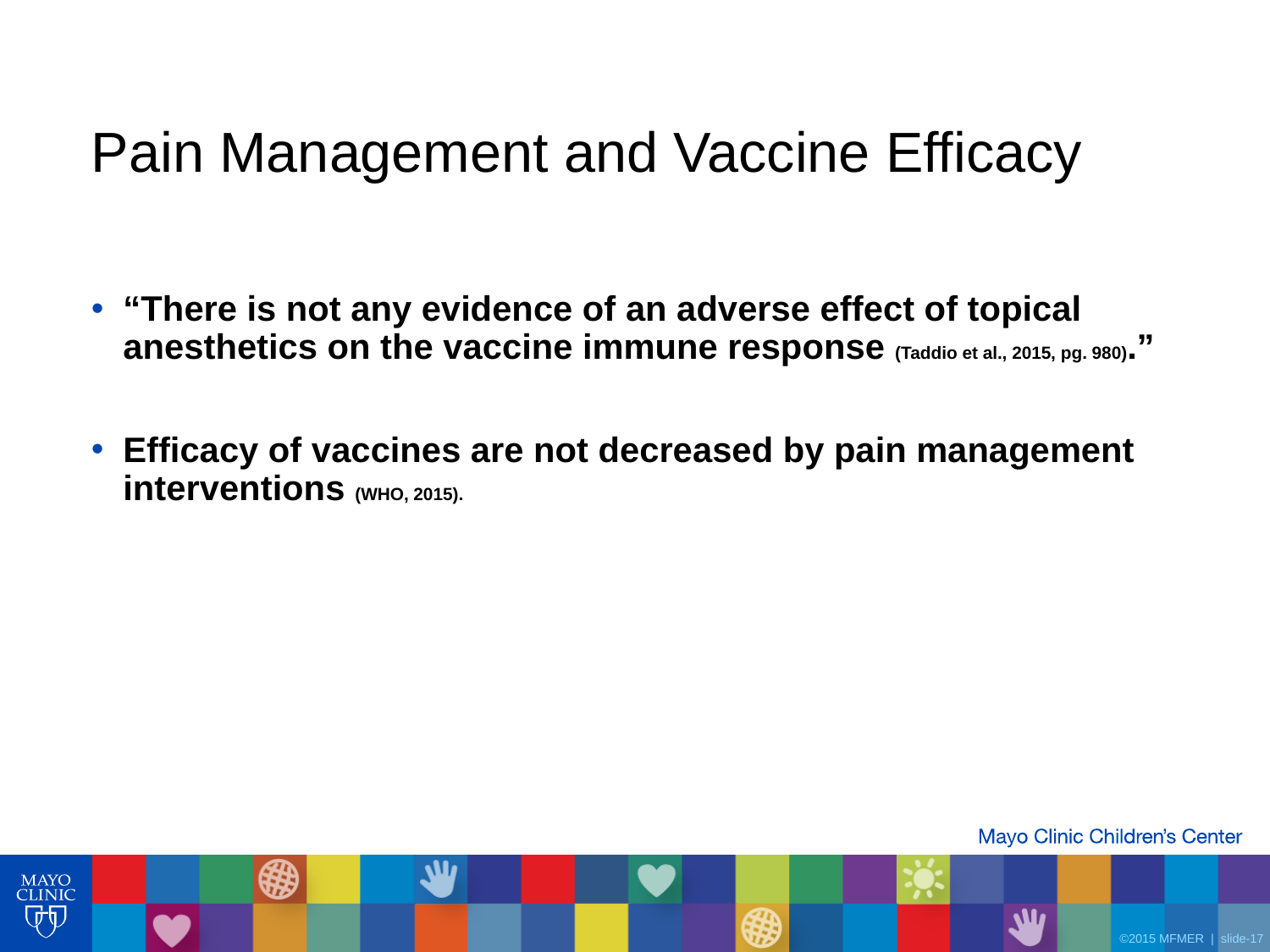

# Pain Management and Vaccine Efficacy

“There is not any evidence of an adverse effect of topical anesthetics on the vaccine immune response (Taddio et al., 2015, pg. 980).”
Efficacy of vaccines are not decreased by pain management interventions (WHO, 2015).